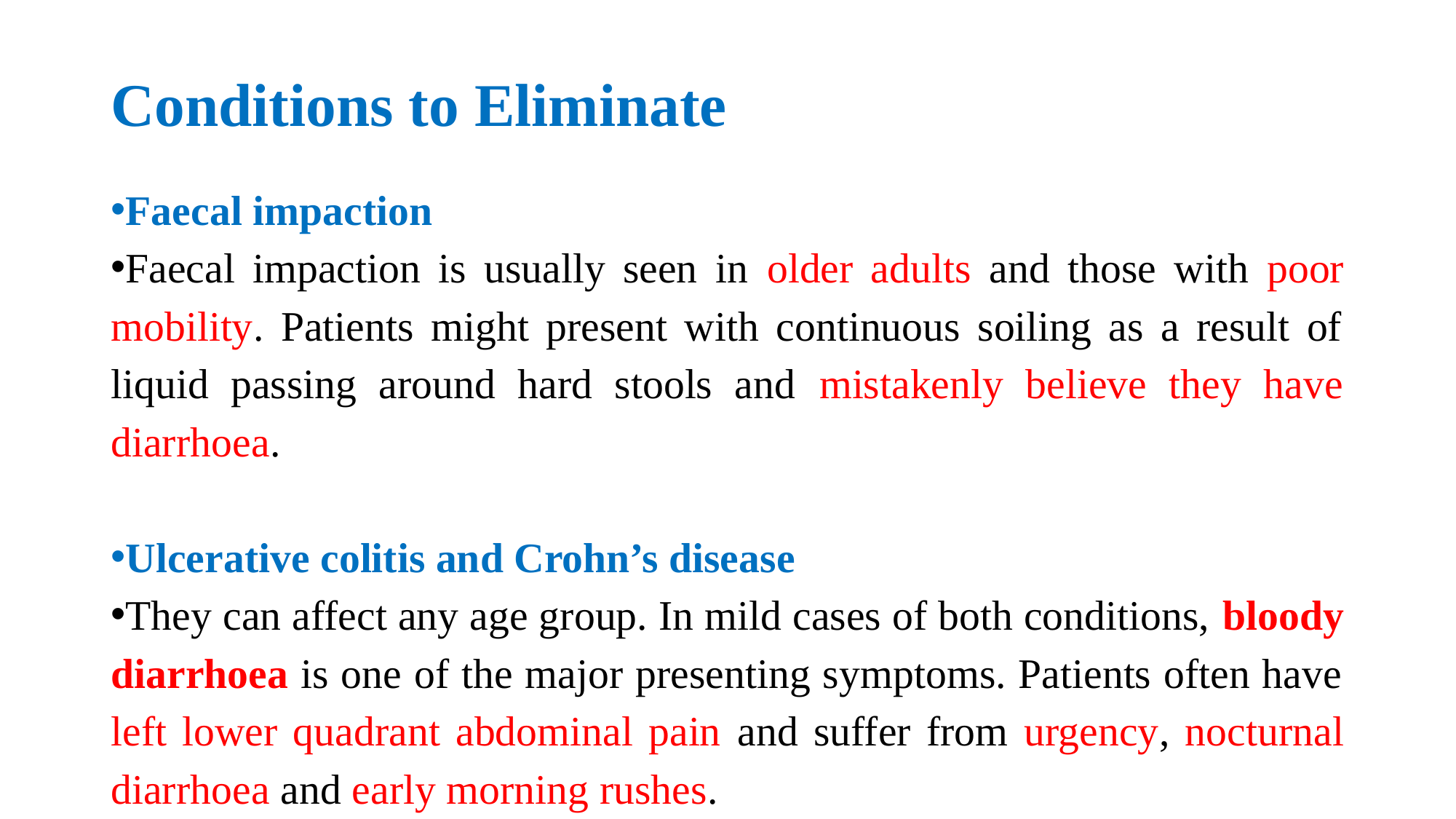

# Conditions to Eliminate
Faecal impaction
Faecal impaction is usually seen in older adults and those with poor mobility. Patients might present with continuous soiling as a result of liquid passing around hard stools and mistakenly believe they have diarrhoea.

Ulcerative colitis and Crohn’s disease
They can affect any age group. In mild cases of both conditions, bloody diarrhoea is one of the major presenting symptoms. Patients often have left lower quadrant abdominal pain and suffer from urgency, nocturnal diarrhoea and early morning rushes.